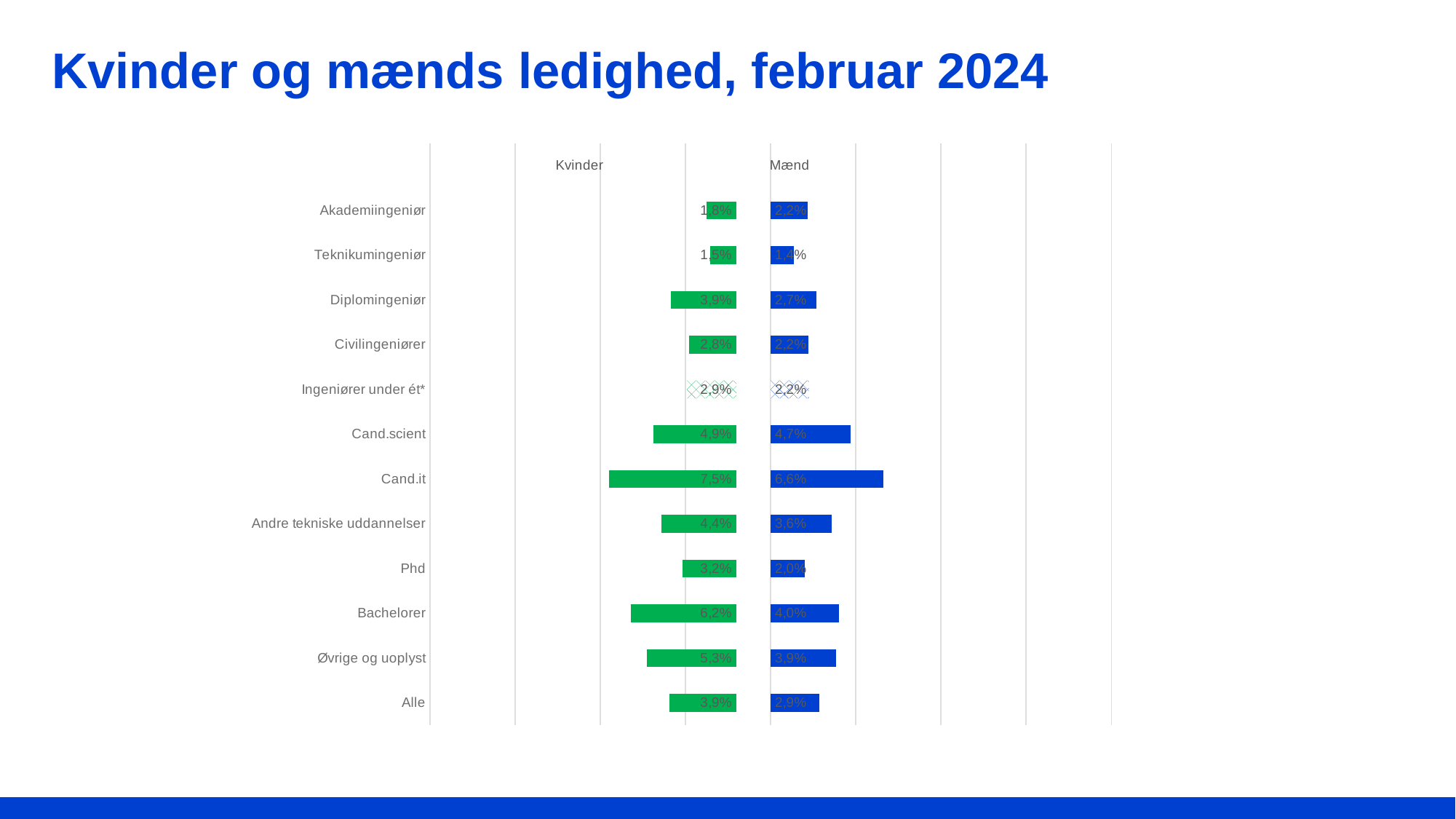

# Kvinder og mænds ledighed, februar 2024

### Chart

| Category | FyldK | Kvinder | Mellemrum | Mænd | FyldM |
|---|---|---|---|---|---|
| Alle | 0.14072347361629722 | 0.03927652638370276 | 0.02 | 0.028741003832133846 | 0.15125899616786614 |
| Øvrige og uoplyst | 0.1274143010915921 | 0.052585698908407884 | 0.02 | 0.038603223330775135 | 0.14139677666922484 |
| Bachelorer | 0.11783846138849627 | 0.06216153861150373 | 0.02 | 0.04007820136852395 | 0.13992179863147605 |
| Phd | 0.1482687040925358 | 0.03173129590746419 | 0.02 | 0.01989574283231972 | 0.1601042571676803 |
| Andre tekniske uddannelser | 0.13609223877447052 | 0.04390776122552949 | 0.02 | 0.03604651162790698 | 0.143953488372093 |
| Cand.it | 0.10510258619126626 | 0.07489741380873373 | 0.02 | 0.06630546955624356 | 0.11369453044375644 |
| Cand.scient | 0.13128308832788338 | 0.0487169116721166 | 0.02 | 0.04708843537414966 | 0.13291156462585033 |
| Ingeniører under ét* | 0.1509756451945078 | 0.02902435480549221 | 0.02 | 0.022496741320061617 | 0.15750325867993836 |
| Civilingeniører | 0.1523518494161444 | 0.027648150583855596 | 0.02 | 0.022212577921565533 | 0.15778742207843446 |
| Diplomingeniør | 0.14133564154774064 | 0.03866435845225936 | 0.02 | 0.026750142287990893 | 0.1532498577120091 |
| Teknikumingeniør | 0.1647382779072593 | 0.01526172209274069 | 0.02 | 0.013611449451887943 | 0.16638855054811205 |
| Akademiingeniør | 0.16221318370476806 | 0.017786816295231947 | 0.02 | 0.02191262469900241 | 0.1580873753009976 |